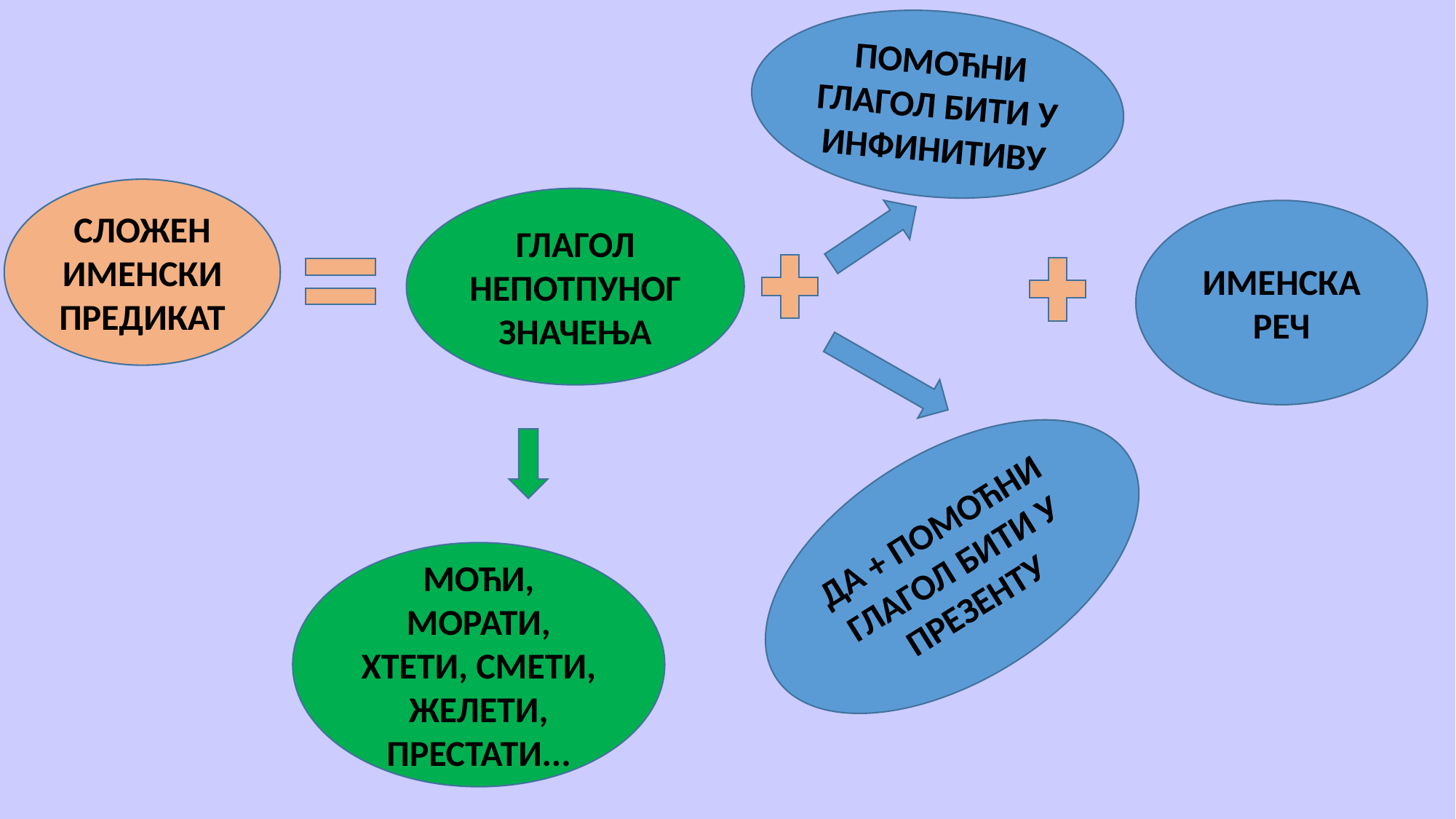

ПОМОЋНИ ГЛАГОЛ БИТИ У ИНФИНИТИВУ
СЛОЖЕН ИМЕНСКИ ПРЕДИКАТ

ГЛАГОЛ НЕПОТПУНОГ ЗНАЧЕЊА
ИМЕНСКА РЕЧ

ДА + ПОМОЋНИ ГЛАГОЛ БИТИ У ПРЕЗЕНТУ
МОЋИ, МОРАТИ, ХТЕТИ, СМЕТИ, ЖЕЛЕТИ, ПРЕСТАТИ...